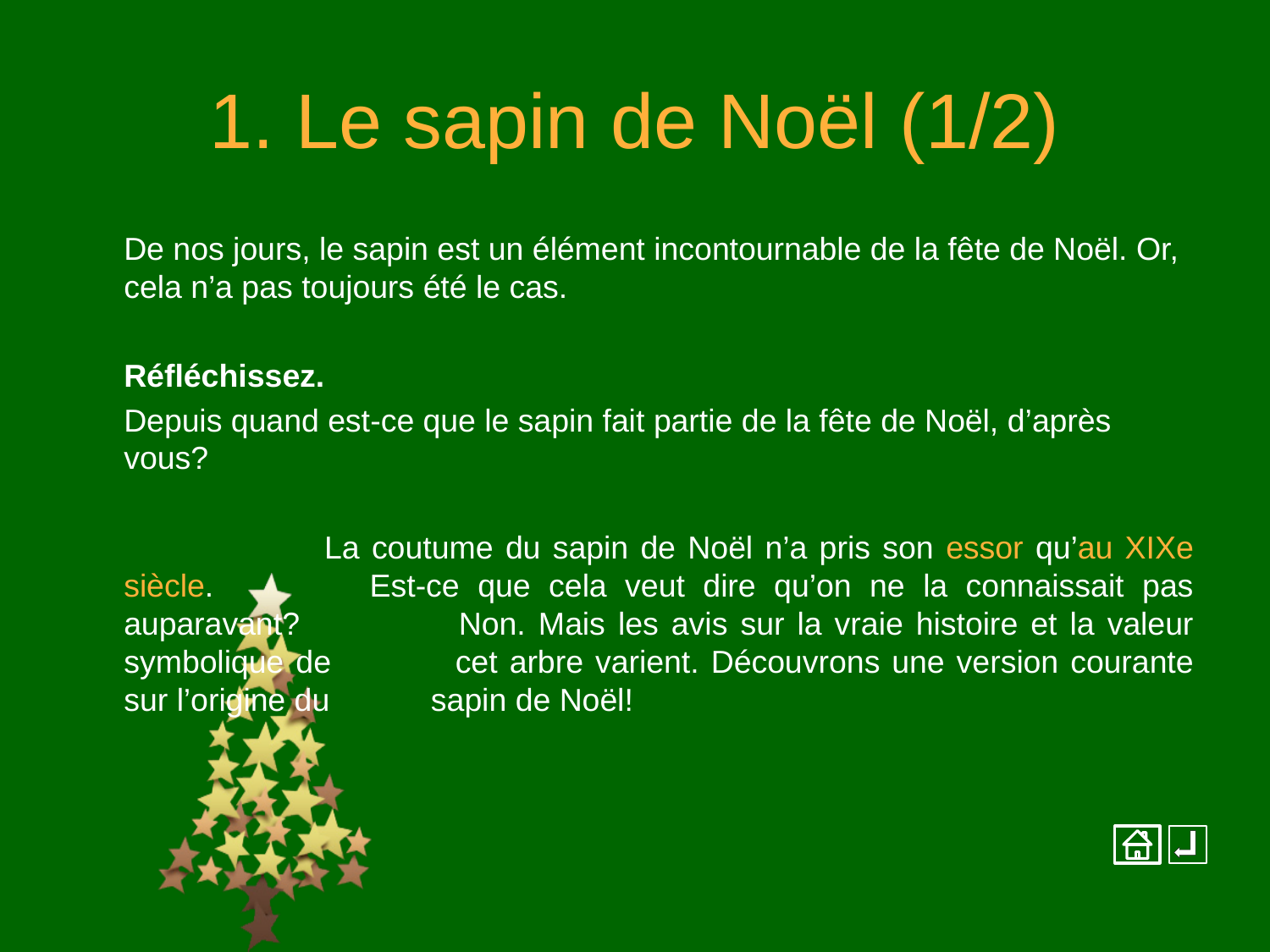

# 1. Le sapin de Noël (1/2)
	De nos jours, le sapin est un élément incontournable de la fête de Noël. Or, cela n’a pas toujours été le cas.

	Réfléchissez.
	Depuis quand est-ce que le sapin fait partie de la fête de Noël, d’après vous?

		      La coutume du sapin de Noël n’a pris son essor qu’au XIXe siècle. 	      Est-ce que cela veut dire qu’on ne la connaissait pas auparavant? 	      Non. Mais les avis sur la vraie histoire et la valeur symbolique de 	      cet arbre varient. Découvrons une version courante sur l’origine du 	      sapin de Noël!